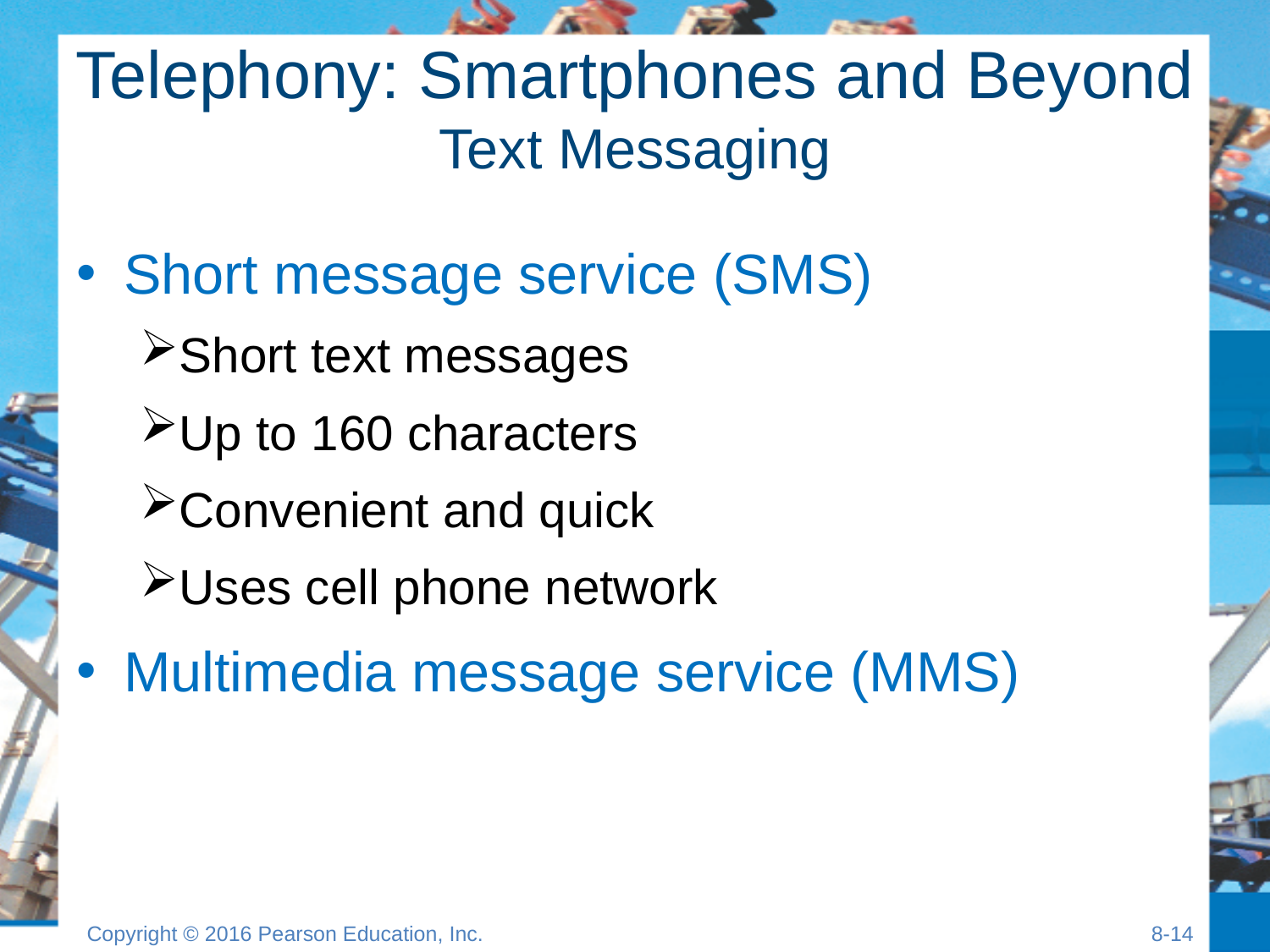

# Telephony: Smartphones and Beyond Text Messaging
Short message service (SMS)
Short text messages
Up to 160 characters
Convenient and quick
Uses cell phone network
Multimedia message service (MMS)

Copyright © 2016 Pearson Education, Inc.
8-14